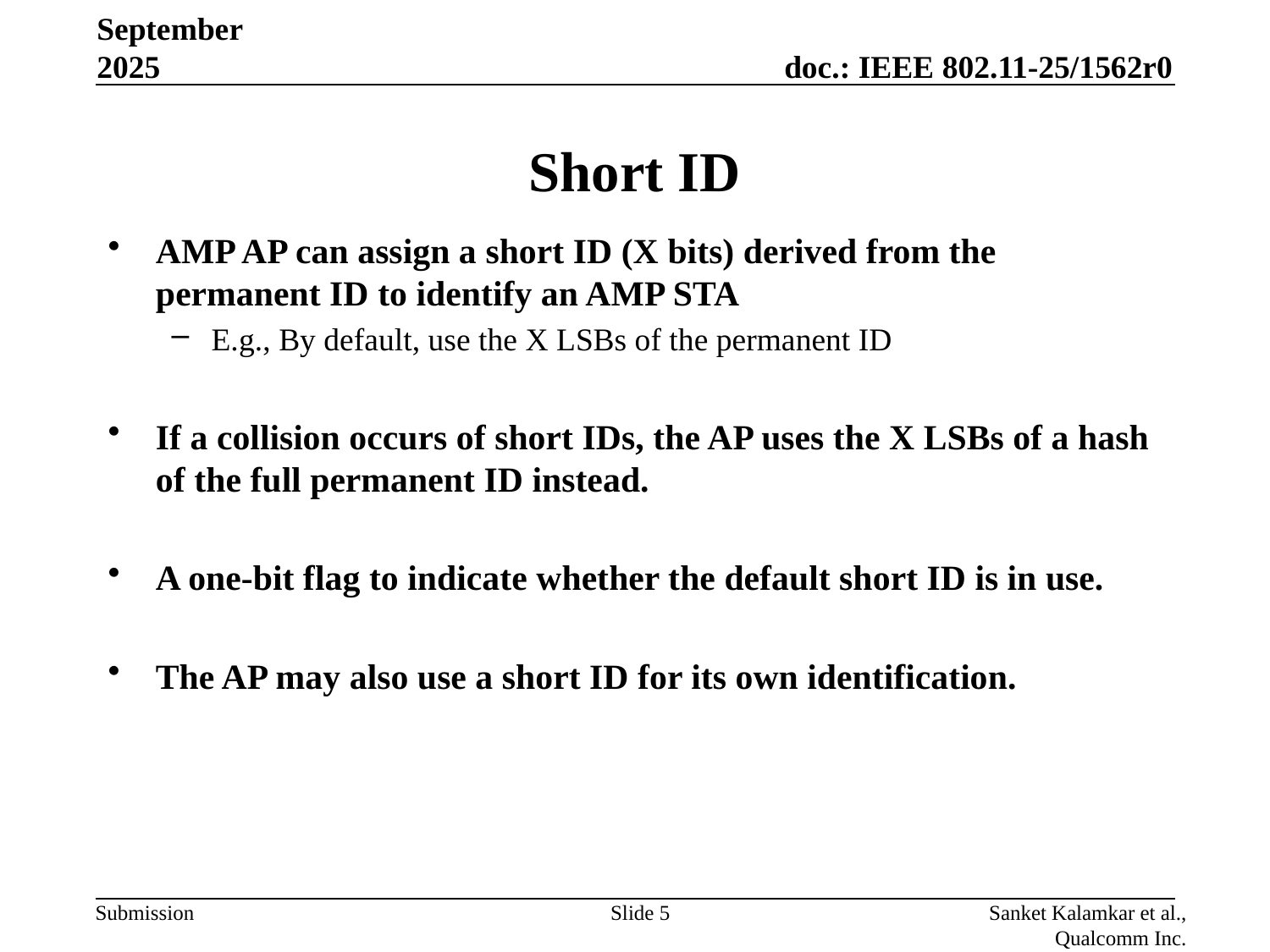

September 2025
# Short ID
AMP AP can assign a short ID (X bits) derived from the permanent ID to identify an AMP STA
E.g., By default, use the X LSBs of the permanent ID

If a collision occurs of short IDs, the AP uses the X LSBs of a hash of the full permanent ID instead.

A one-bit flag to indicate whether the default short ID is in use.

The AP may also use a short ID for its own identification.

Slide 5
Sanket Kalamkar et al., Qualcomm Inc.